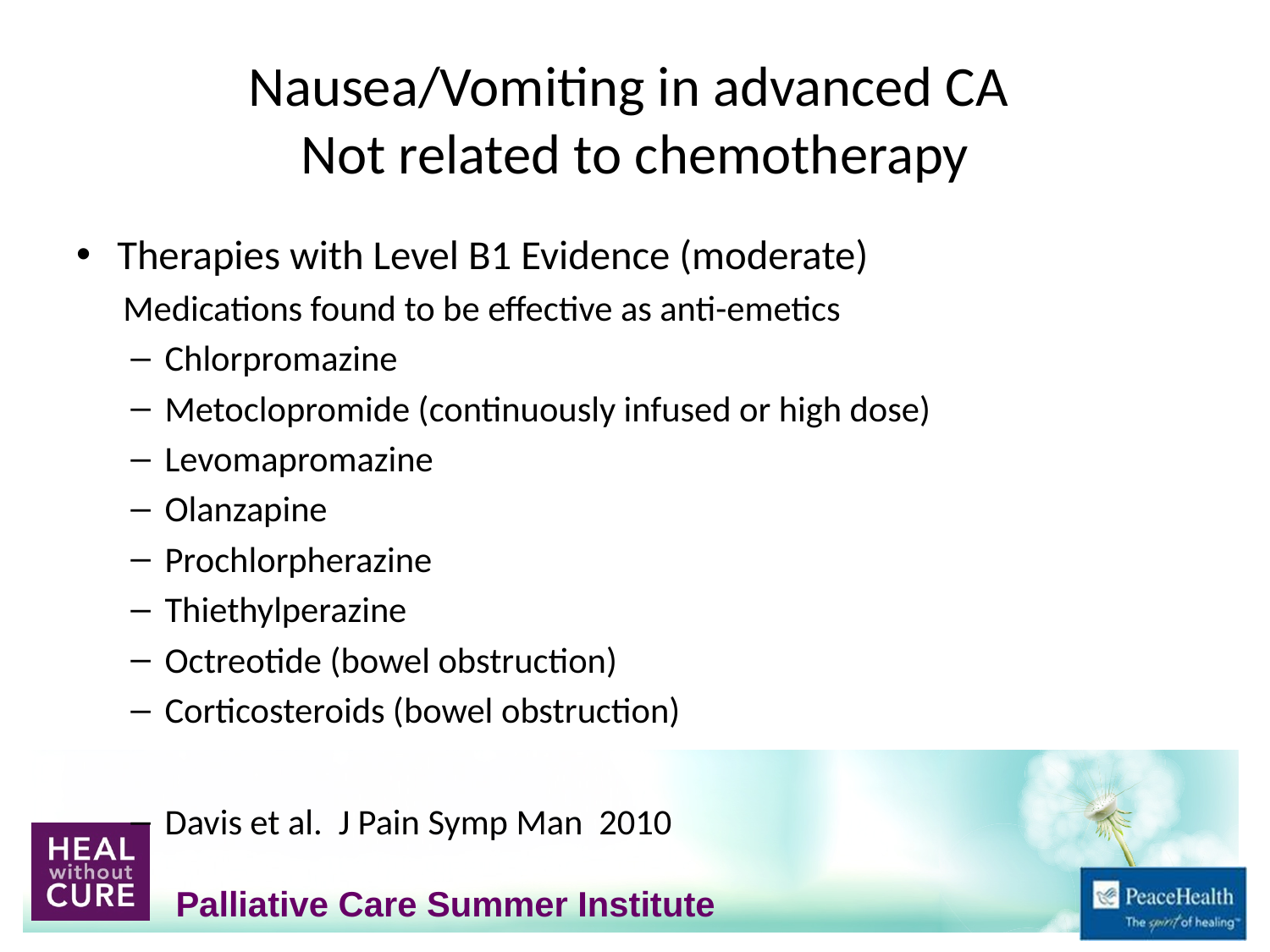

# Nausea/Vomiting in advanced CA Not related to chemotherapy
Therapies with Level B1 Evidence (moderate)
Medications found to be effective as anti-emetics
Chlorpromazine
Metoclopromide (continuously infused or high dose)
Levomapromazine
Olanzapine
Prochlorpherazine
Thiethylperazine
Octreotide (bowel obstruction)
Corticosteroids (bowel obstruction)

Davis et al.  J Pain Symp Man  2010